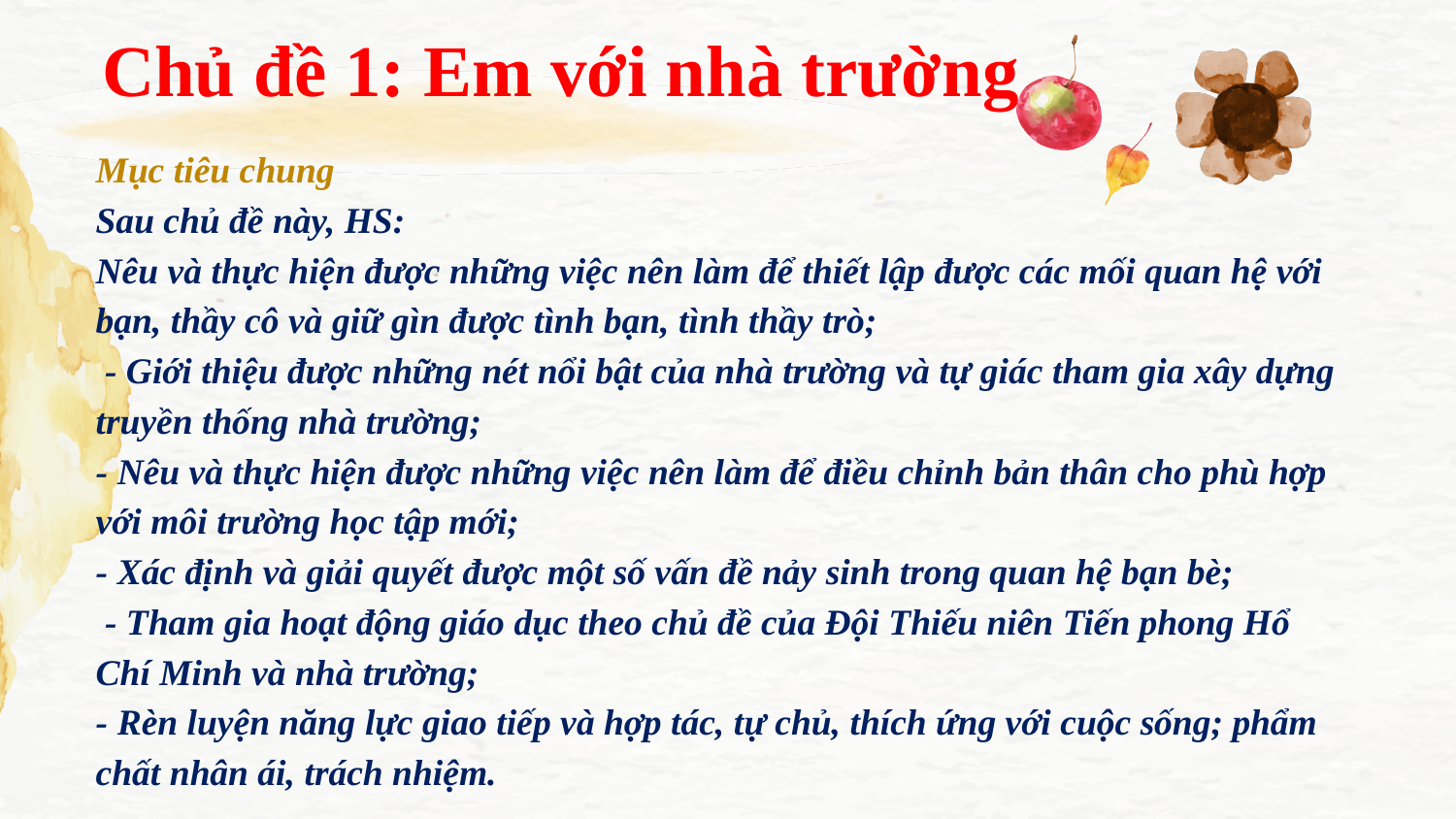

# Chủ đề 1: Em với nhà trường
Mục tiêu chung
Sau chủ đề này, HS:
Nêu và thực hiện được những việc nên làm để thiết lập được các mối quan hệ với bạn, thầy cô và giữ gìn được tình bạn, tình thầy trò;
 - Giới thiệu được những nét nổi bật của nhà trường và tự giác tham gia xây dựng truyền thống nhà trường;
- Nêu và thực hiện được những việc nên làm để điều chỉnh bản thân cho phù hợp với môi trường học tập mới;
- Xác định và giải quyết được một số vấn đề nảy sinh trong quan hệ bạn bè;
 - Tham gia hoạt động giáo dục theo chủ đề của Đội Thiếu niên Tiến phong Hổ Chí Minh và nhà trường;
- Rèn luyện năng lực giao tiếp và hợp tác, tự chủ, thích ứng với cuộc sống; phẩm chất nhân ái, trách nhiệm.